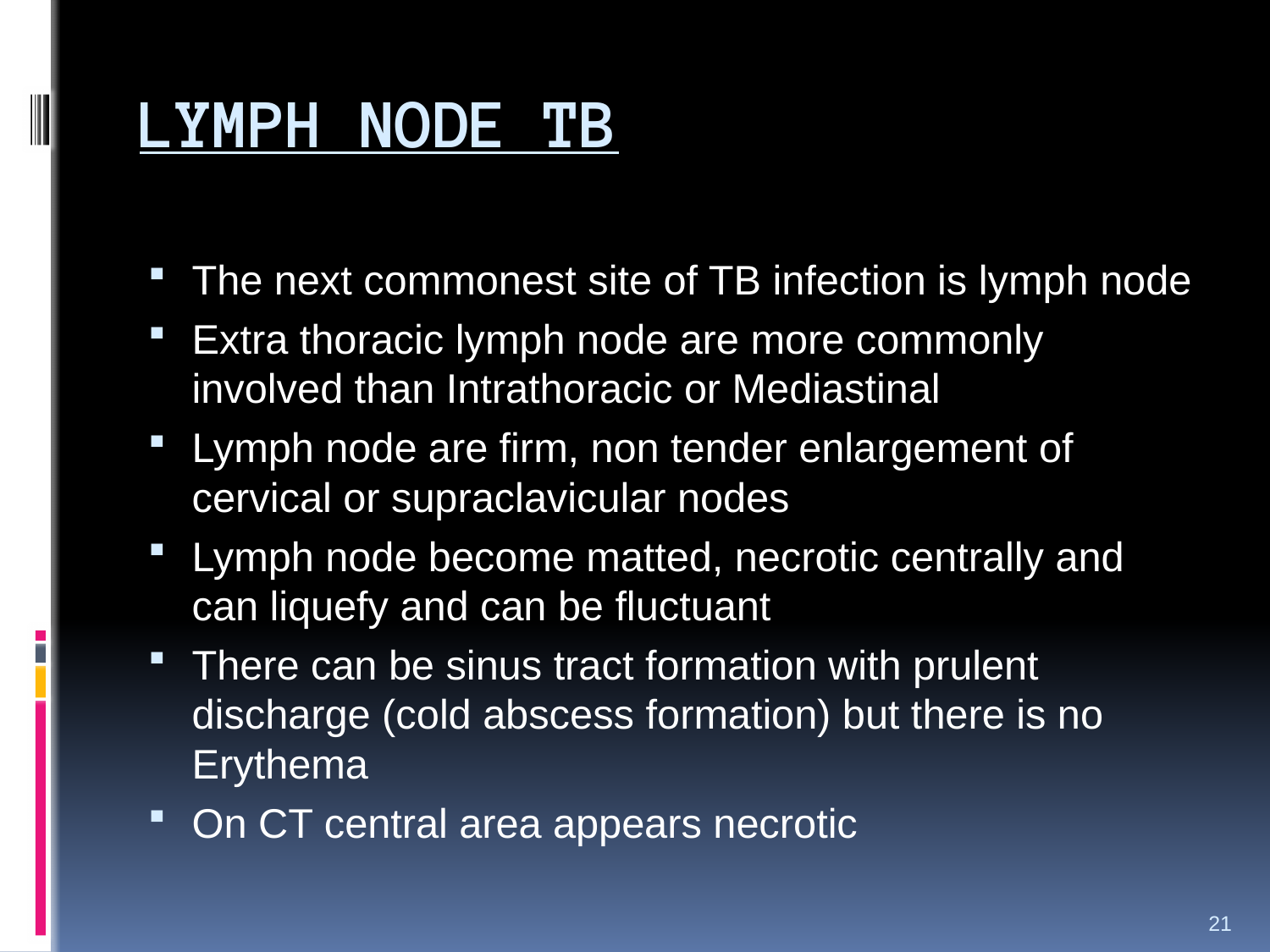

# LYMPH NODE TB
The next commonest site of TB infection is lymph node
Extra thoracic lymph node are more commonly involved than Intrathoracic or Mediastinal
Lymph node are firm, non tender enlargement of cervical or supraclavicular nodes
Lymph node become matted, necrotic centrally and can liquefy and can be fluctuant
There can be sinus tract formation with prulent discharge (cold abscess formation) but there is no Erythema
On CT central area appears necrotic
21